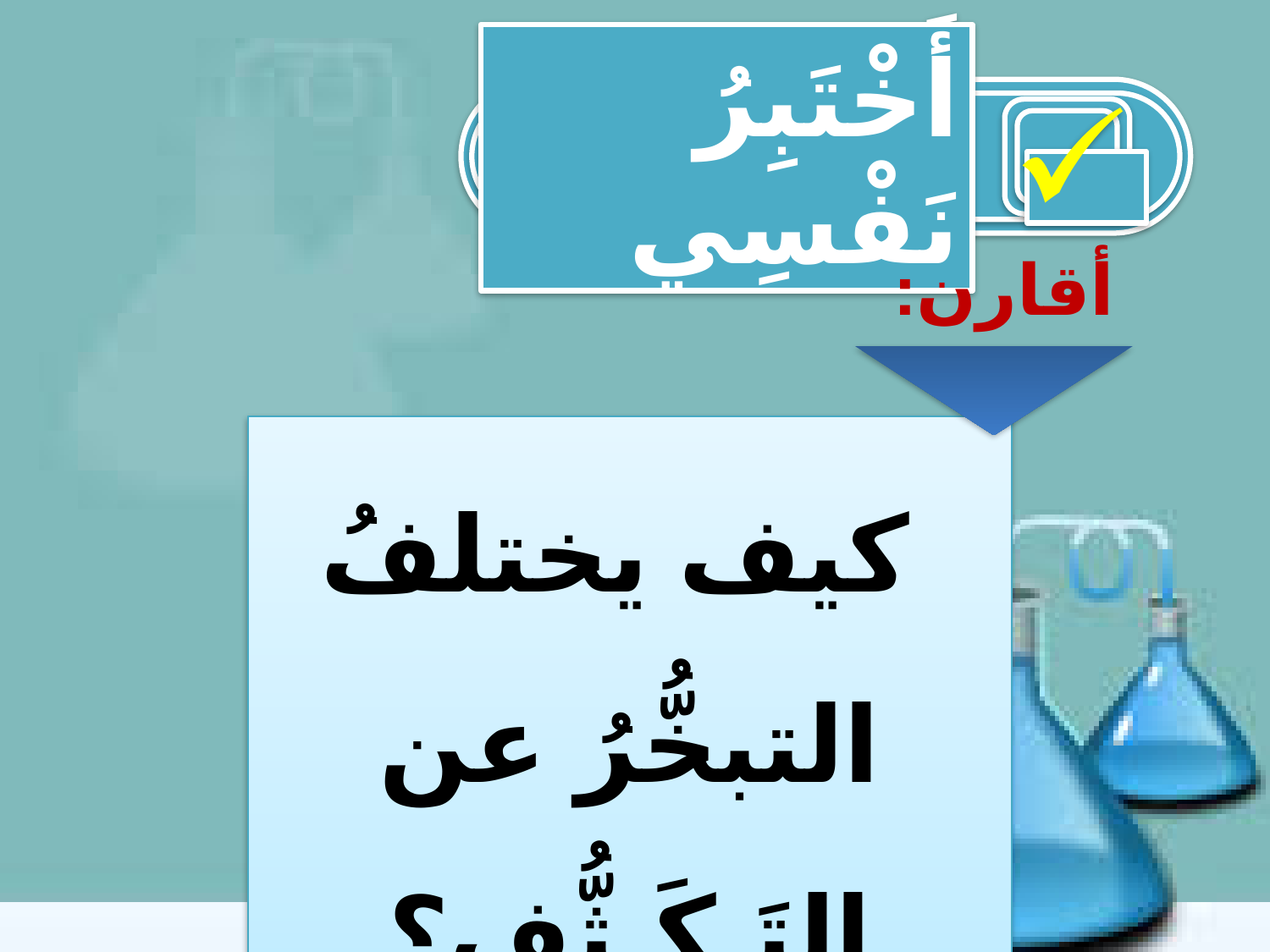

أَخْتَبِرُ نَفْسِي

أقارن:

 كيف يختلفُ التبخُّرُ عن التَـكَـثُّفِ؟